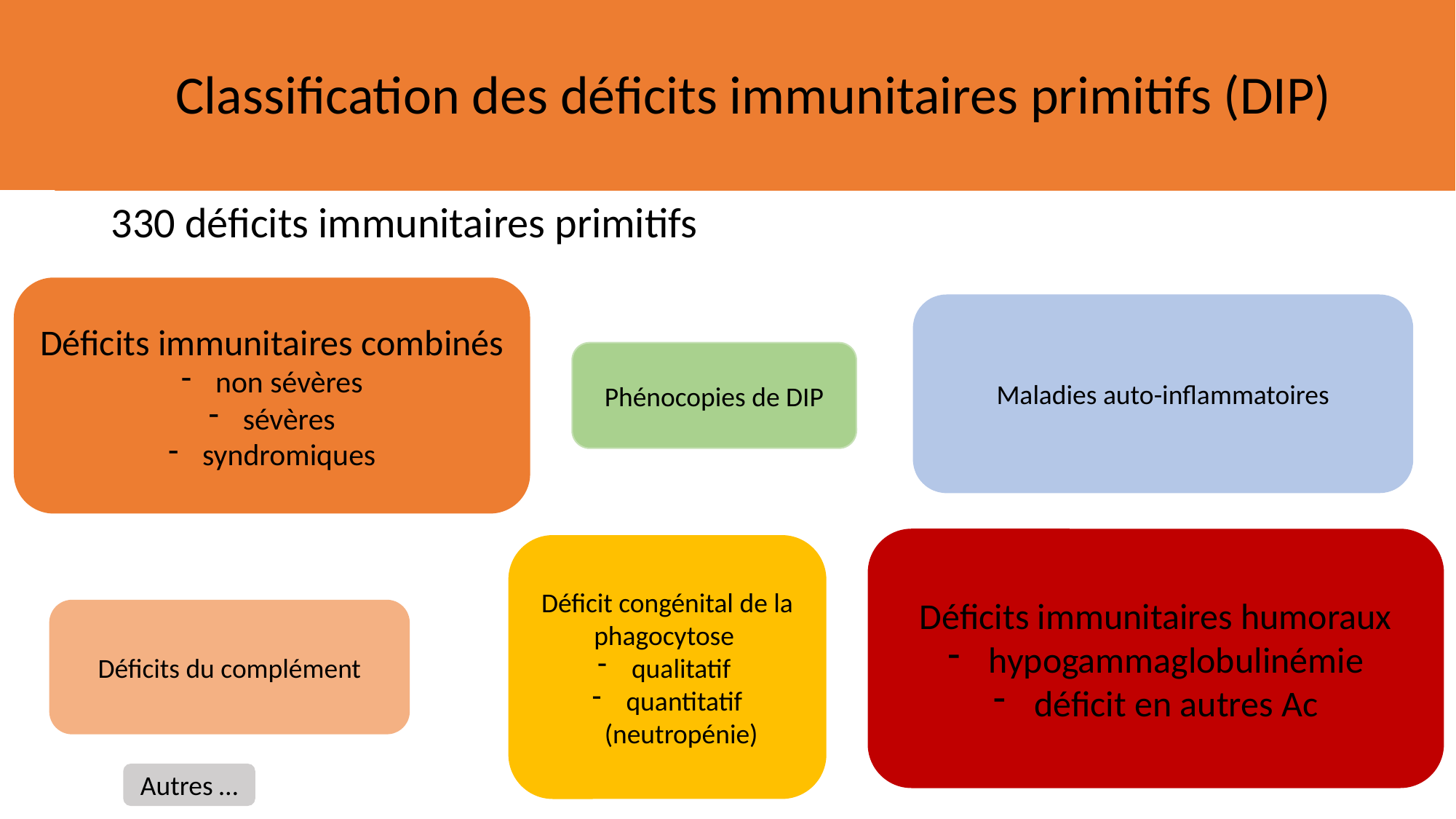

# Classification des déficits immunitaires primitifs (DIP)
330 déficits immunitaires primitifs
Déficits immunitaires combinés
non sévères
sévères
syndromiques
Maladies auto-inflammatoires
Phénocopies de DIP
Déficits immunitaires humoraux
hypogammaglobulinémie
déficit en autres Ac
Déficit congénital de la phagocytose
qualitatif
quantitatif (neutropénie)
Déficits du complément
Autres …